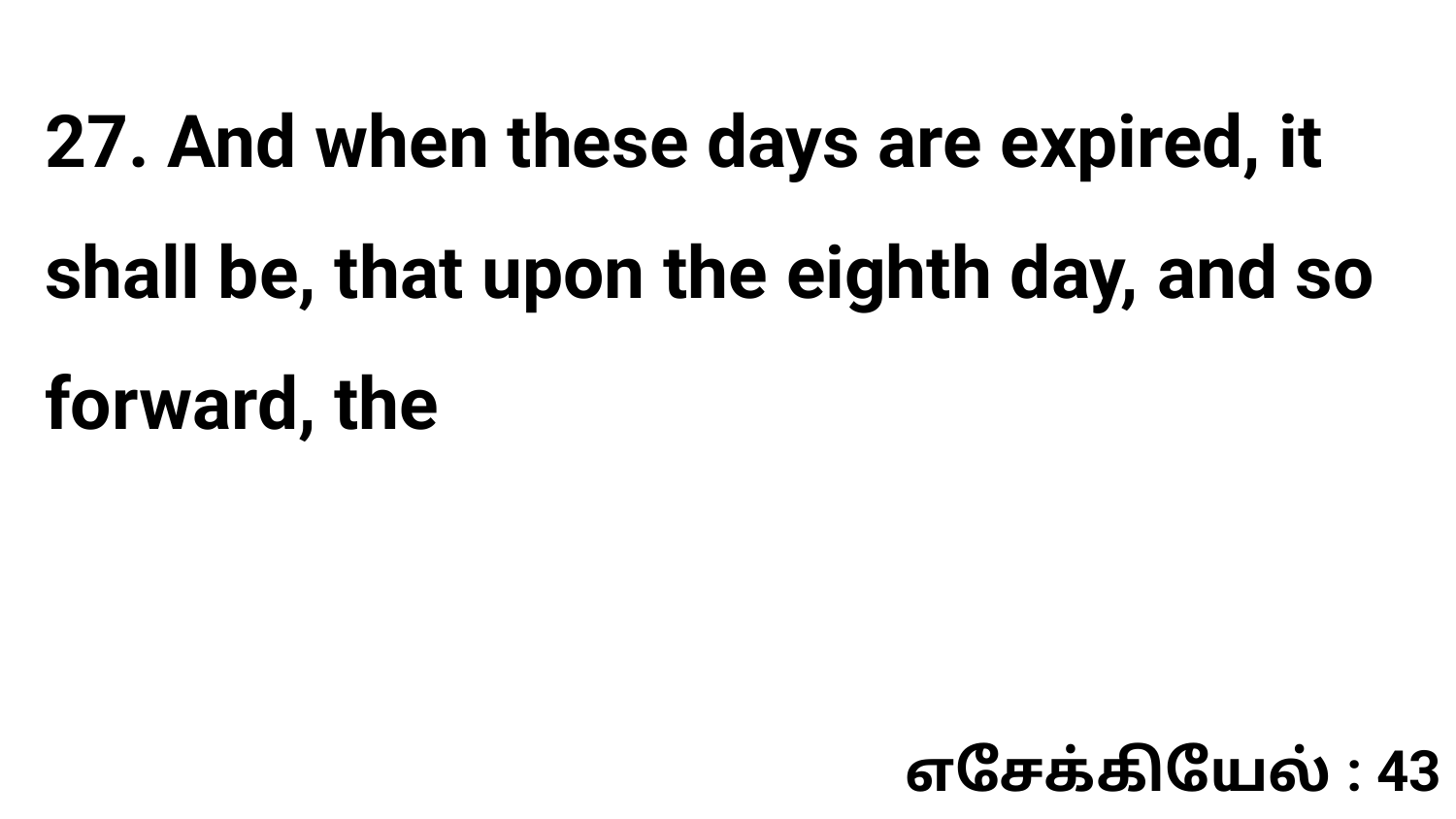

27. And when these days are expired, it shall be, that upon the eighth day, and so forward, the
எசேக்கியேல் : 43